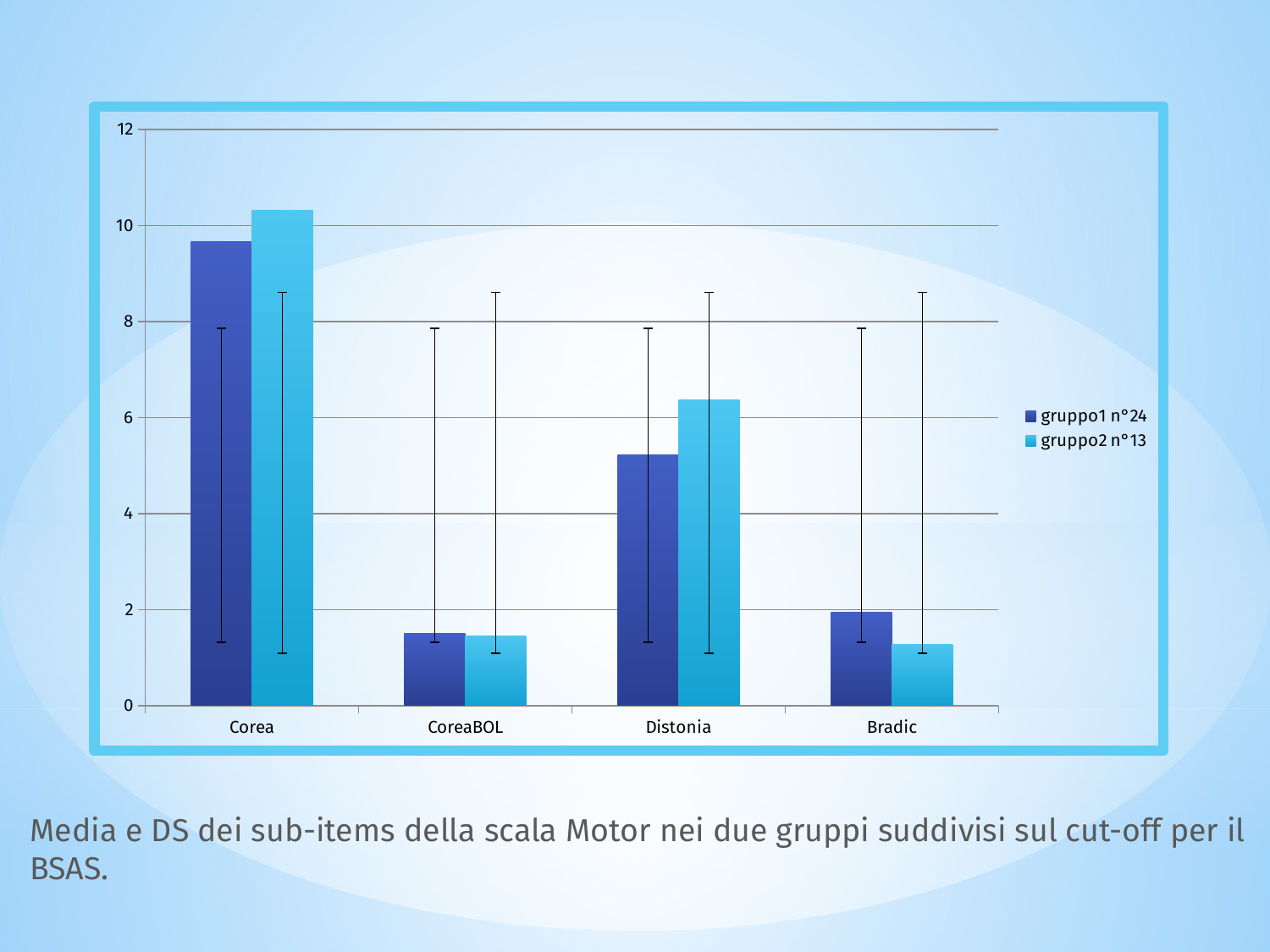

### Chart

| Category | gruppo1 n°24 | gruppo2 n°13 |
|---|---|---|
| Corea | 9.67 | 10.31 |
| CoreaBOL | 1.5 | 1.45 |
| Distonia | 5.23 | 6.359999999999998 |
| Bradic | 1.9500000000000004 | 1.27 |
Media e DS dei sub-items della scala Motor nei due gruppi suddivisi sul cut-off per il BSAS.